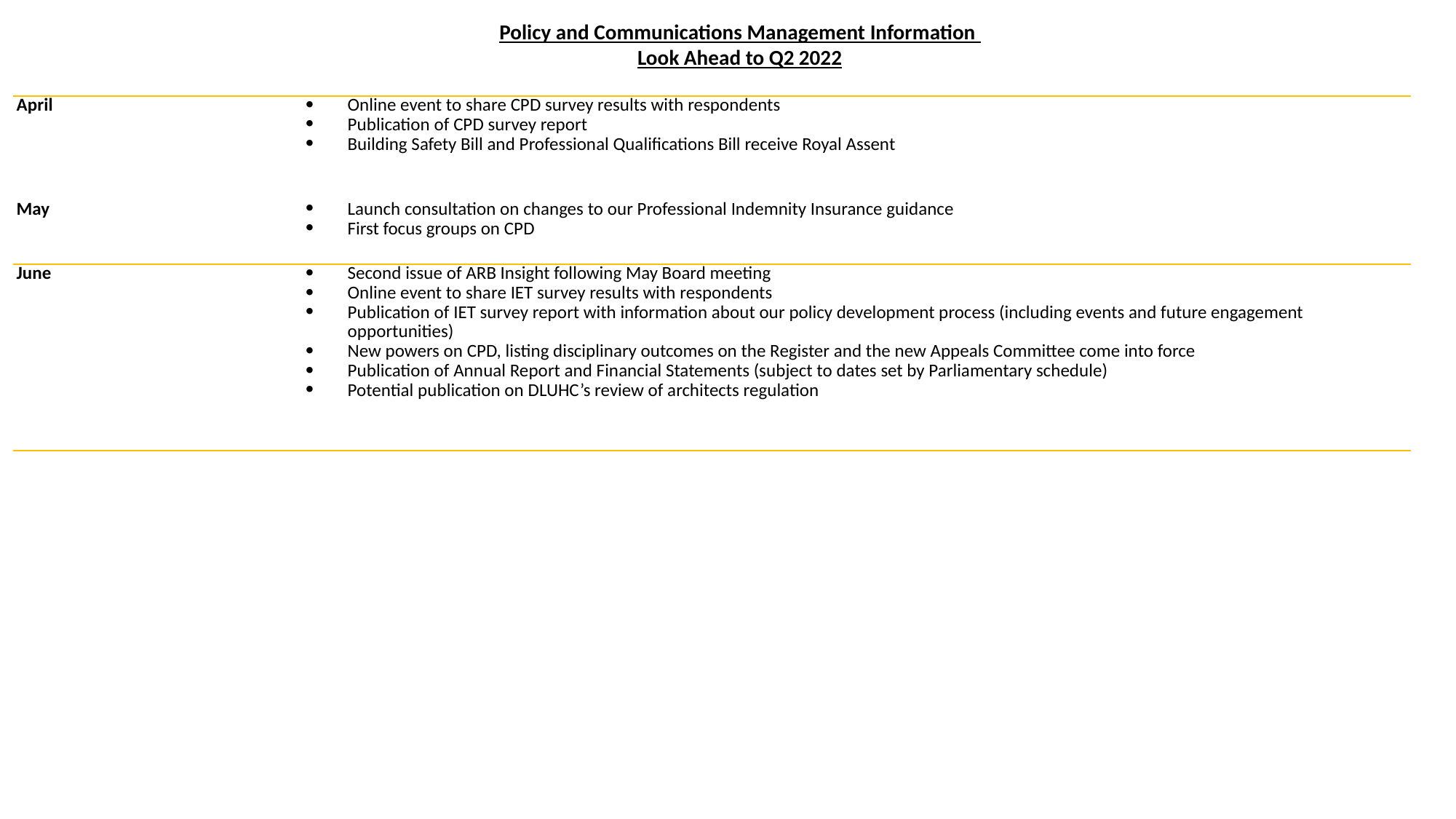

Policy and Communications Management Information
Look Ahead to Q2 2022
| April | Online event to share CPD survey results with respondents Publication of CPD survey report Building Safety Bill and Professional Qualifications Bill receive Royal Assent |
| --- | --- |
| May | Launch consultation on changes to our Professional Indemnity Insurance guidance First focus groups on CPD |
| June | Second issue of ARB Insight following May Board meeting Online event to share IET survey results with respondents Publication of IET survey report with information about our policy development process (including events and future engagement opportunities) New powers on CPD, listing disciplinary outcomes on the Register and the new Appeals Committee come into force Publication of Annual Report and Financial Statements (subject to dates set by Parliamentary schedule) Potential publication on DLUHC’s review of architects regulation |